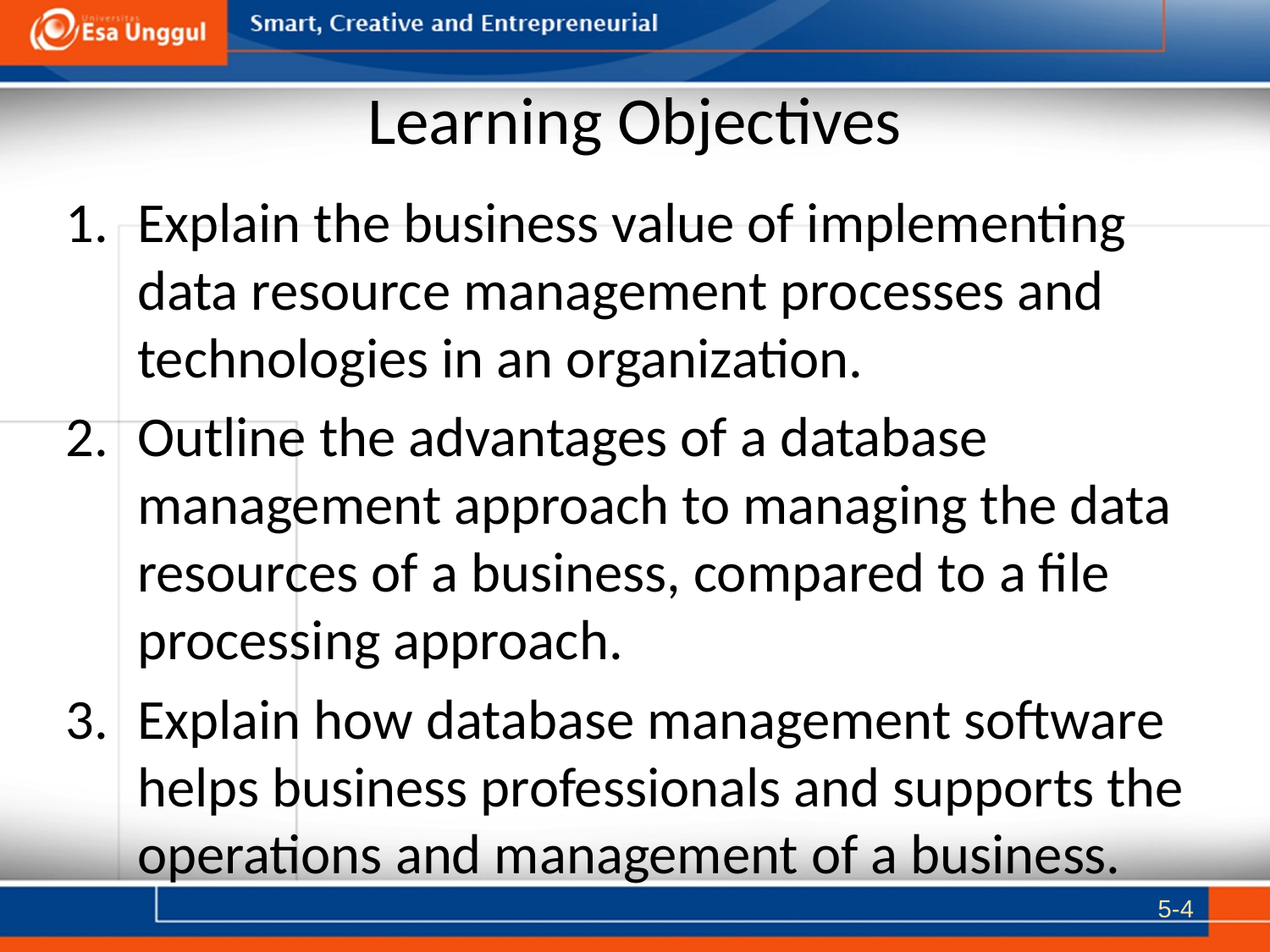

# Learning Objectives
Explain the business value of implementing data resource management processes and technologies in an organization.
Outline the advantages of a database management approach to managing the data resources of a business, compared to a file processing approach.
Explain how database management software helps business professionals and supports the operations and management of a business.

5-4